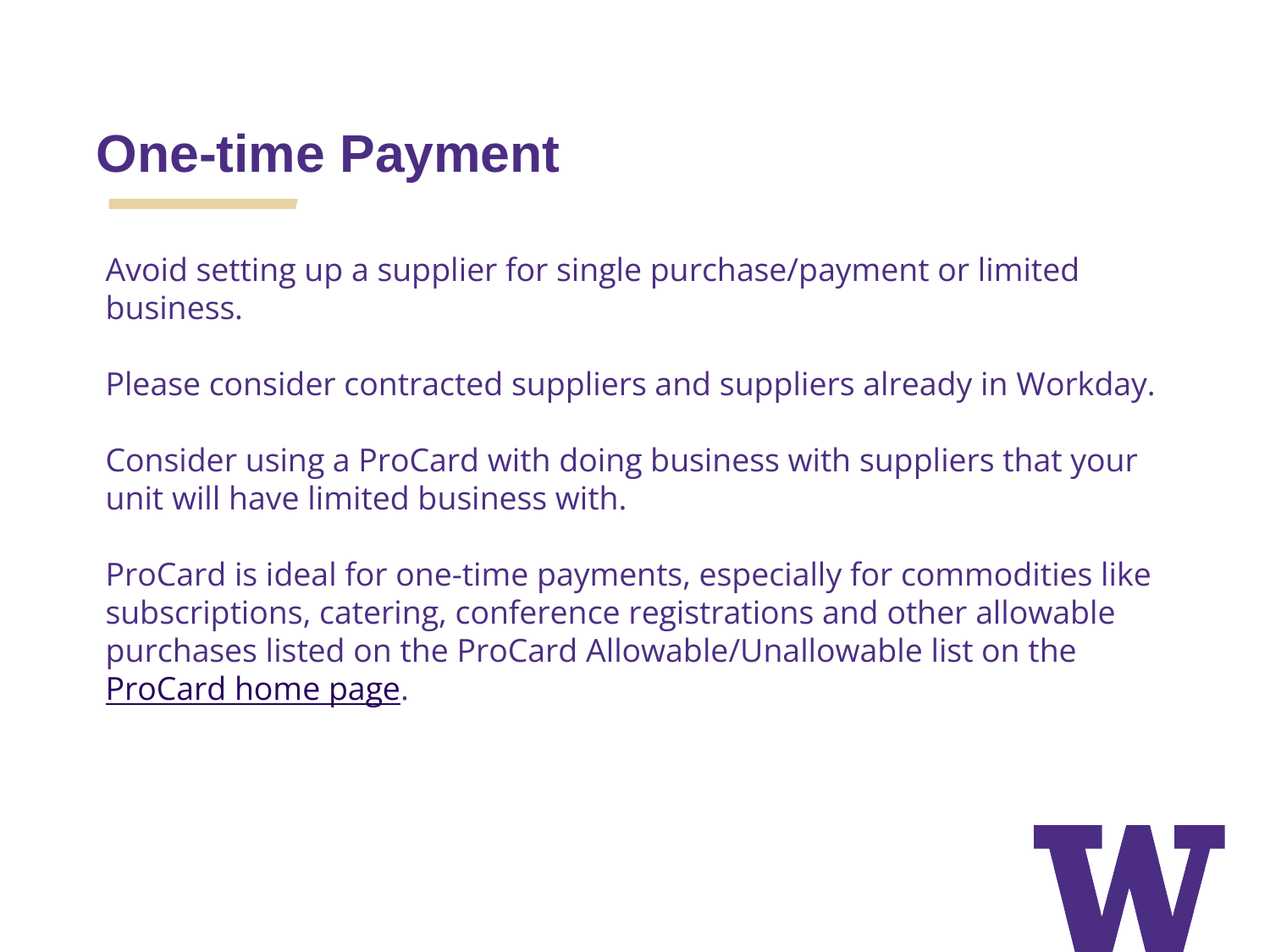

One-time Payment
Avoid setting up a supplier for single purchase/payment or limited business.

Please consider contracted suppliers and suppliers already in Workday.

Consider using a ProCard with doing business with suppliers that your unit will have limited business with.

ProCard is ideal for one-time payments, especially for commodities like subscriptions, catering, conference registrations and other allowable purchases listed on the ProCard Allowable/Unallowable list on the ProCard home page.